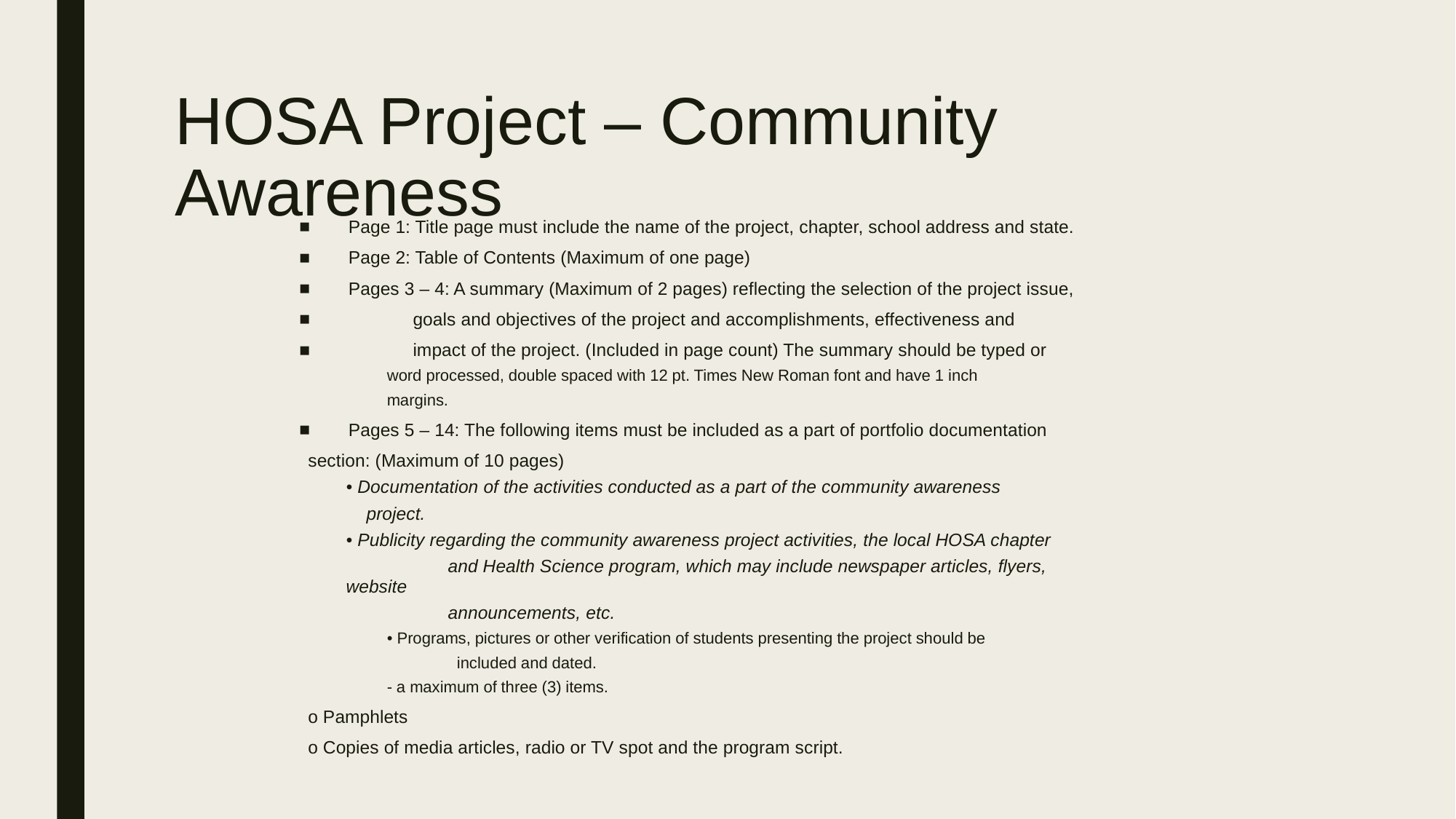

# HOSA Project – Community Awareness

Page 1: Title page must include the name of the project, chapter, school address and state.
Page 2: Table of Contents (Maximum of one page)
Pages 3 – 4: A summary (Maximum of 2 pages) reflecting the selection of the project issue,
	goals and objectives of the project and accomplishments, effectiveness and
	impact of the project. (Included in page count) The summary should be typed or
	word processed, double spaced with 12 pt. Times New Roman font and have 1 inch
	margins.
Pages 5 – 14: The following items must be included as a part of portfolio documentation
	section: (Maximum of 10 pages)
	• Documentation of the activities conducted as a part of the community awareness
	    project.
	• Publicity regarding the community awareness project activities, the local HOSA chapter
                    and Health Science program, which may include newspaper articles, flyers, website
                    announcements, etc.
	• Programs, pictures or other verification of students presenting the project should be
                included and dated.
		- a maximum of three (3) items.
		o Pamphlets
		o Copies of media articles, radio or TV spot and the program script.